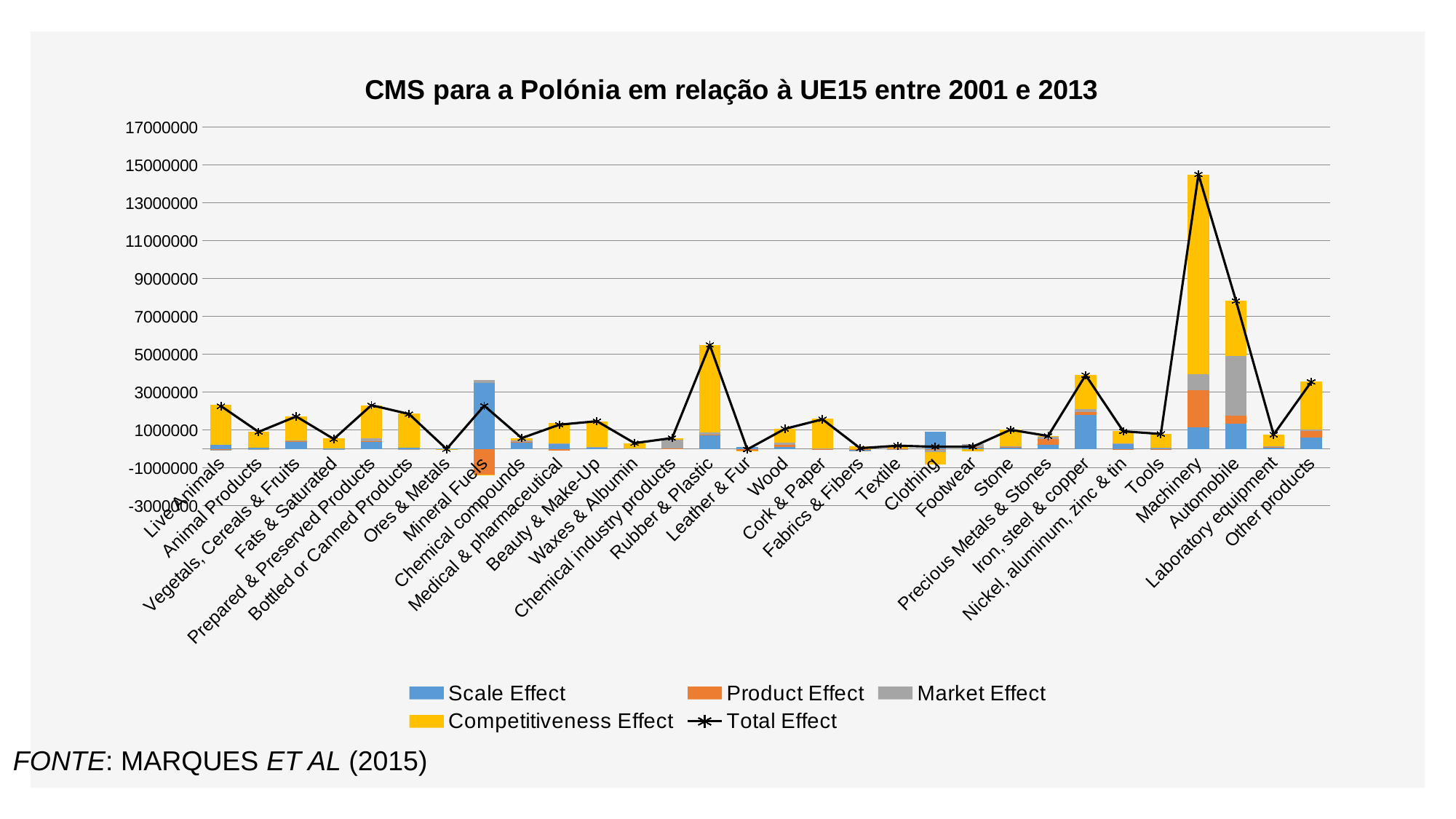

### Chart:  CMS para a Polónia em relação à UE15 entre 2001 e 2013

| Category | Scale Effect | Product Effect | Market Effect | Competitiveness Effect |  |
|---|---|---|---|---|---|
| Live Animals | 224535.23900388938 | -48421.77171711747 | -29458.34894651739 | 2121960.0916597457 | 2268615.21 |
| Animal Products | 79903.74045517357 | -12011.39878341199 | -4435.7095568470095 | 845325.1178850854 | 908781.7500000001 |
| Vegetals, Cereals & Fruits | 413006.9063724589 | 13188.957745881053 | 21717.65231547639 | 1274638.5135661843 | 1722552.0300000005 |
| Fats & Saturated | 42583.113186349234 | -8804.012598056059 | -13391.888808045293 | 511649.77821975225 | 532036.9900000001 |
| Prepared & Preserved Products | 365274.7588889371 | 42726.093242271774 | 172689.0197213331 | 1736566.5781474588 | 2317256.4500000007 |
| Bottled or Canned Products | 60847.36101737101 | -24136.848239687897 | -17002.386237590294 | 1831739.6834599073 | 1851447.81 |
| Ores & Metals | 39854.312351199274 | -14695.971484975442 | -9118.68532403417 | -13645.225542189548 | 2394.4299999999785 |
| Mineral Fuels | 3487807.0620446666 | -1338807.847735668 | 157398.4002714148 | -17298.22458042132 | 2289099.3899999997 |
| Chemical compounds | 330185.1767361341 | 63001.179835717834 | 47158.385070685414 | 140572.3783574625 | 580917.1200000003 |
| Medical & pharmaceutical | 308803.5384608149 | -101455.77949049452 | 5664.9764069800995 | 1074401.4546226996 | 1287414.190000001 |
| Beauty & Make-Up | 91016.53266093753 | 1288.4293326045154 | 21540.453586213145 | 1359362.4244202436 | 1473207.8400000003 |
| Waxes & Albumin | 28839.0737432913 | 16720.912354448883 | 5656.361363794609 | 263249.7225384653 | 314466.07000000007 |
| Chemical industry products | 22851.627720621505 | 3661.696717035886 | 479095.1305008276 | 75873.43506151527 | 581481.8900000002 |
| Rubber & Plastic | 764751.2611544324 | 15971.16009929785 | 112576.7771960964 | 4608731.58155017 | 5502030.78 |
| Leather & Fur | 107963.32081497699 | -70252.41101876467 | -10819.565936454876 | -43070.21385975741 | -16178.870000000003 |
| Wood | 111370.77955922853 | 116159.95446764455 | 111271.454178956 | 730022.2417941715 | 1068824.4300000002 |
| Cork & Paper | -16539.877840197933 | -27109.667887334068 | 24606.253768511666 | 1591944.79195902 | 1572901.5 |
| Fabrics & Fibers | -81099.18544396479 | 6095.76153547115 | -8795.162944503143 | 130571.00685299667 | 46772.42 |
| Textile | -10004.1787348405 | 19747.826791470405 | -6039.308406250651 | 175758.3603496208 | 179462.69999999995 |
| Clothing | 913520.8286272552 | -53851.48442231609 | -93776.43513338163 | -644647.2390715529 | 121245.67000000106 |
| Footwear | 94762.59247498726 | 7477.604107405947 | 151727.97535364196 | -124376.61193603539 | 129591.55999999998 |
| Stone | 114519.33024125222 | 11622.531611210086 | 18393.889539458614 | 875195.2086080789 | 1019730.9600000024 |
| Precious Metals & Stones | 243048.8019890651 | 281035.8075930646 | 155918.73883145174 | 11744.581586418482 | 691747.9299999989 |
| Iron, steel & copper | 1819394.274580697 | 134459.89263961877 | 162740.52570339595 | 1790835.2570762911 | 3907429.9500000007 |
| Nickel, aluminum, zinc & tin | 266688.1251703096 | -26677.53995876851 | 55207.22758656369 | 643595.5172018964 | 938813.330000002 |
| Tools | 73938.46520102608 | -10020.652034433468 | 3726.7385314640887 | 730523.2483019425 | 798167.7999999968 |
| Machinery | 1133580.9270478247 | 1987478.042185556 | 824076.2827935269 | 10558324.917973114 | 14503460.170000022 |
| Automobile | 1332743.1066609838 | 431902.4687989915 | 3137262.5165092517 | 2923402.998030764 | 7825311.090000001 |
| Laboratory equipment | 69632.59571869648 | 37116.03988672655 | 33537.87421431595 | 624261.5401802623 | 764548.0500000014 |
| Other products | 594358.7926638704 | 375503.0475904086 | 62239.638140854186 | 2521154.641604868 | 3553256.120000001 |
Fonte: Marques et al (2015)